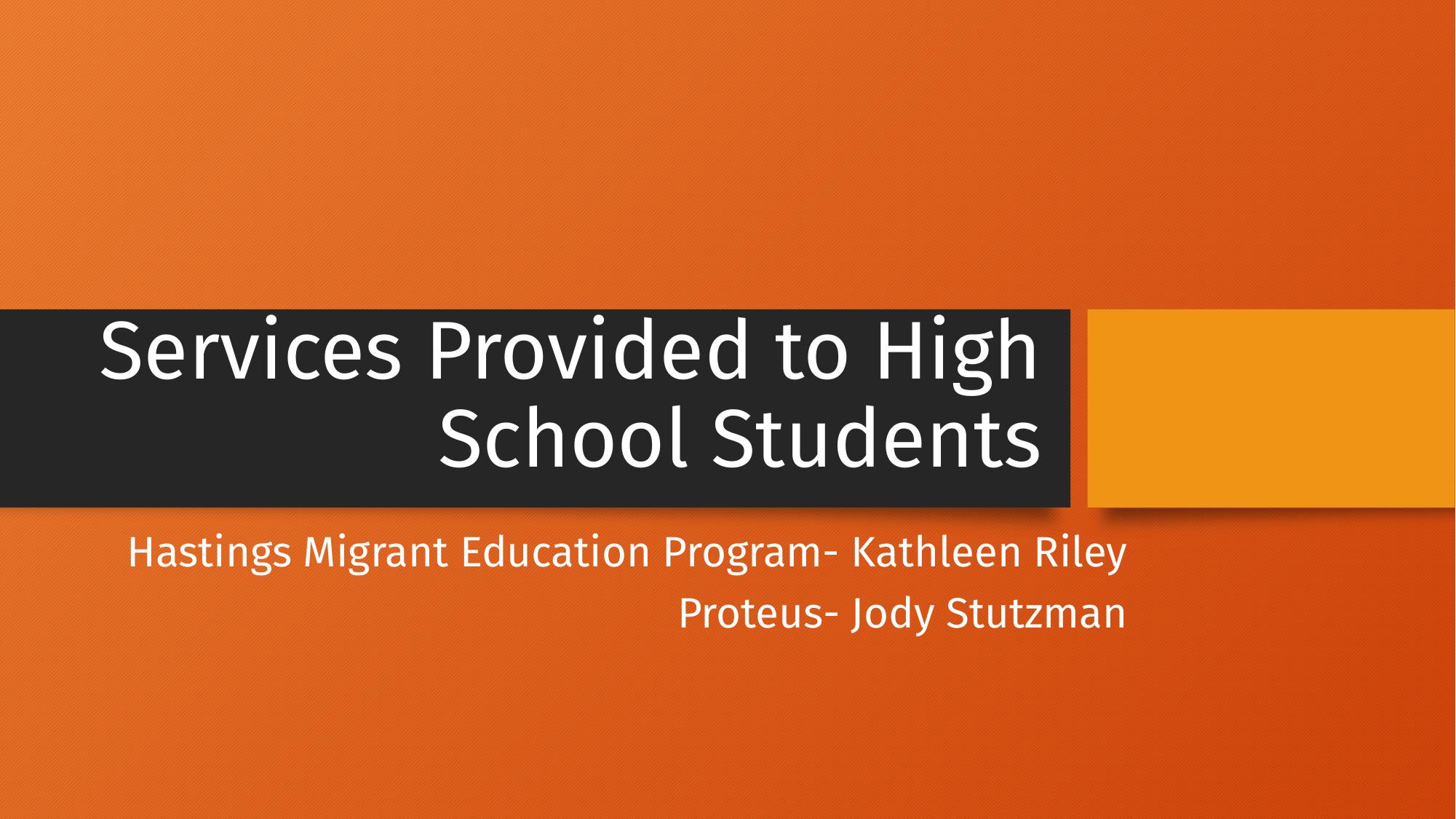

# Services Provided to High School Students
Hastings Migrant Education Program- Kathleen Riley
Proteus- Jody Stutzman